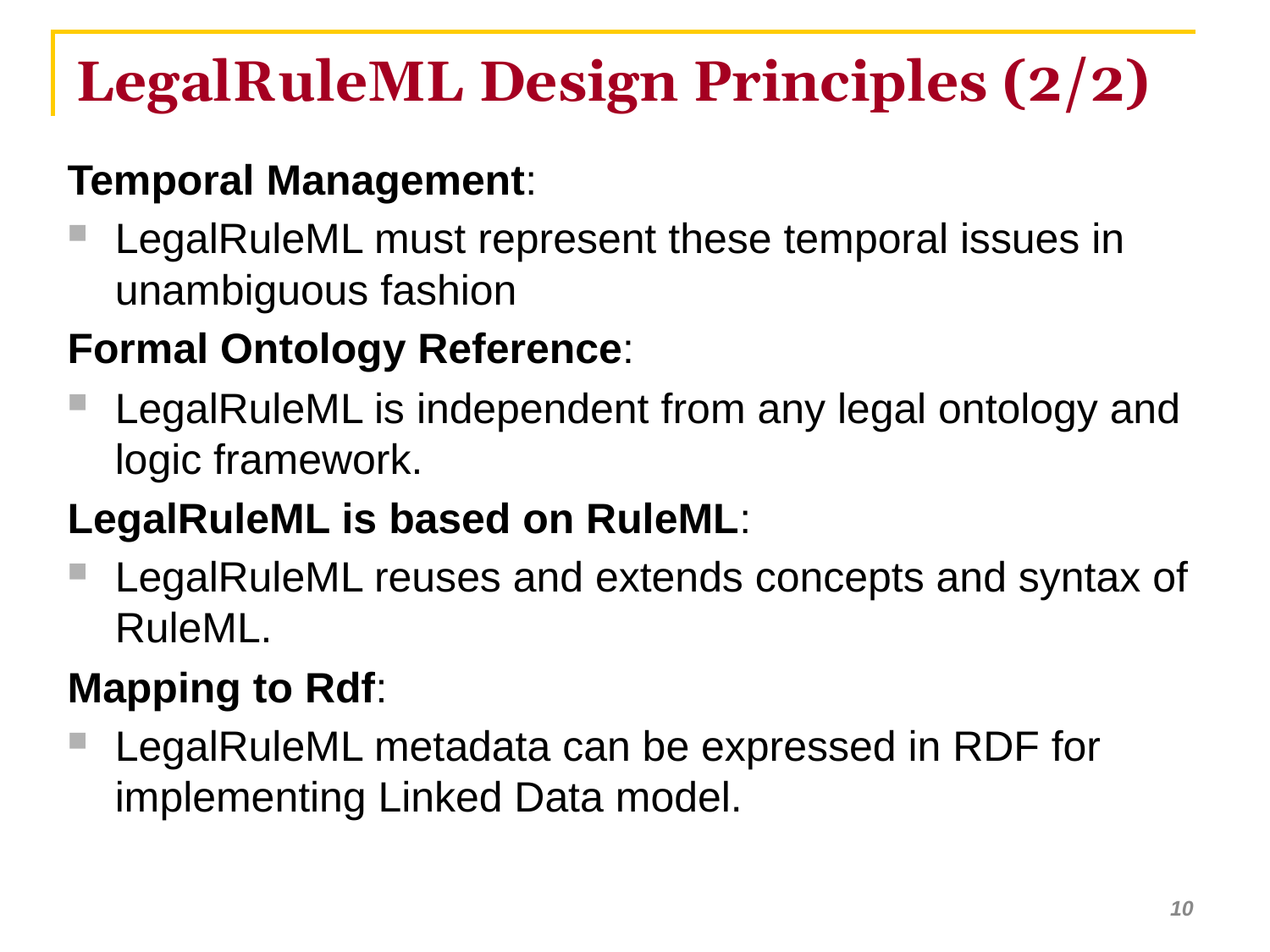

LegalRuleML Design Principles (2/2)
Temporal Management:
LegalRuleML must represent these temporal issues in unambiguous fashion
Formal Ontology Reference:
LegalRuleML is independent from any legal ontology and logic framework.
LegalRuleML is based on RuleML:
LegalRuleML reuses and extends concepts and syntax of RuleML.
Mapping to Rdf:
LegalRuleML metadata can be expressed in RDF for implementing Linked Data model.
10